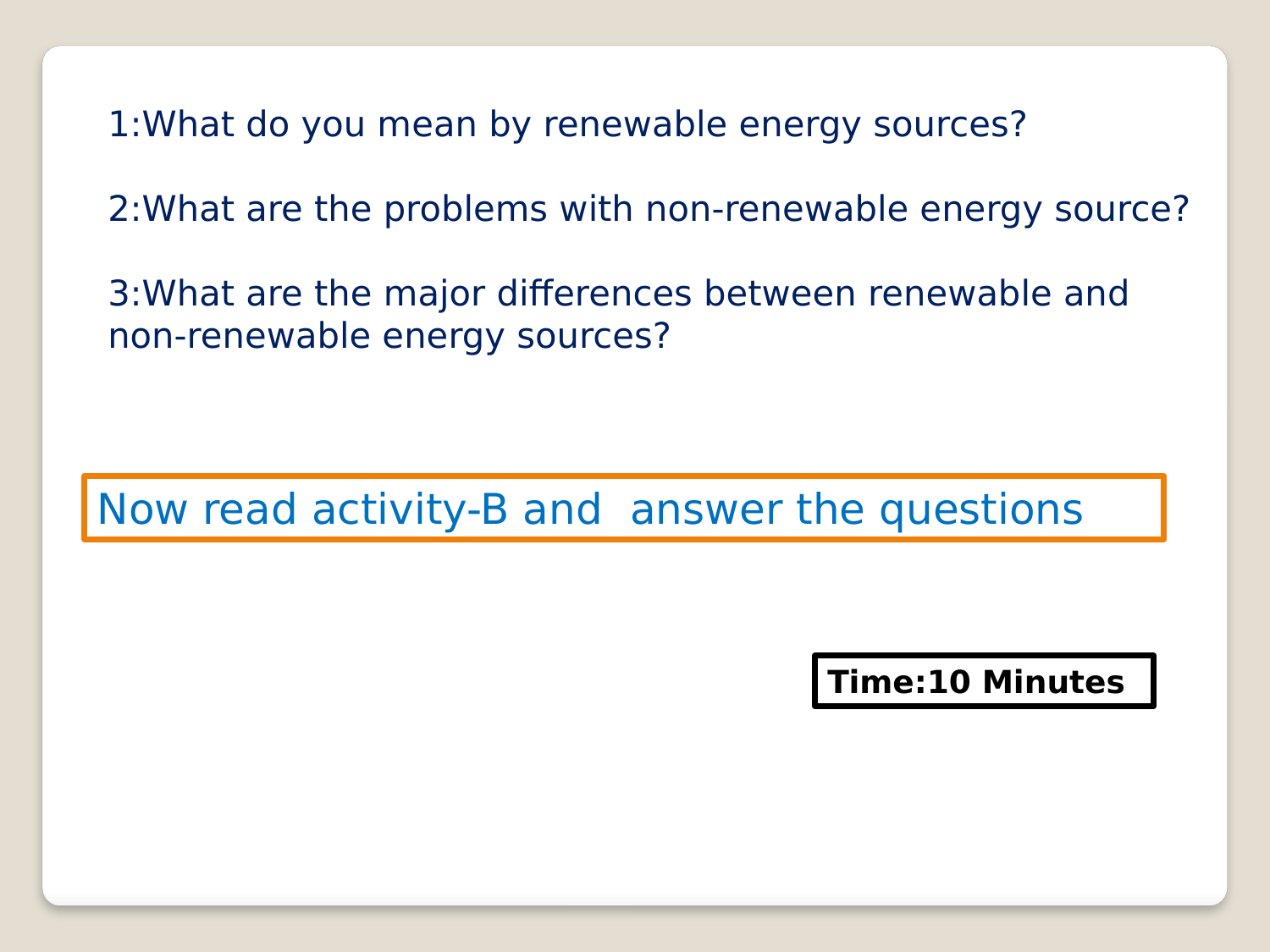

1:What do you mean by renewable energy sources?

2:What are the problems with non-renewable energy source?

3:What are the major differences between renewable and non-renewable energy sources?
Now read activity-B and  answer the questions
Time:10 Minutes